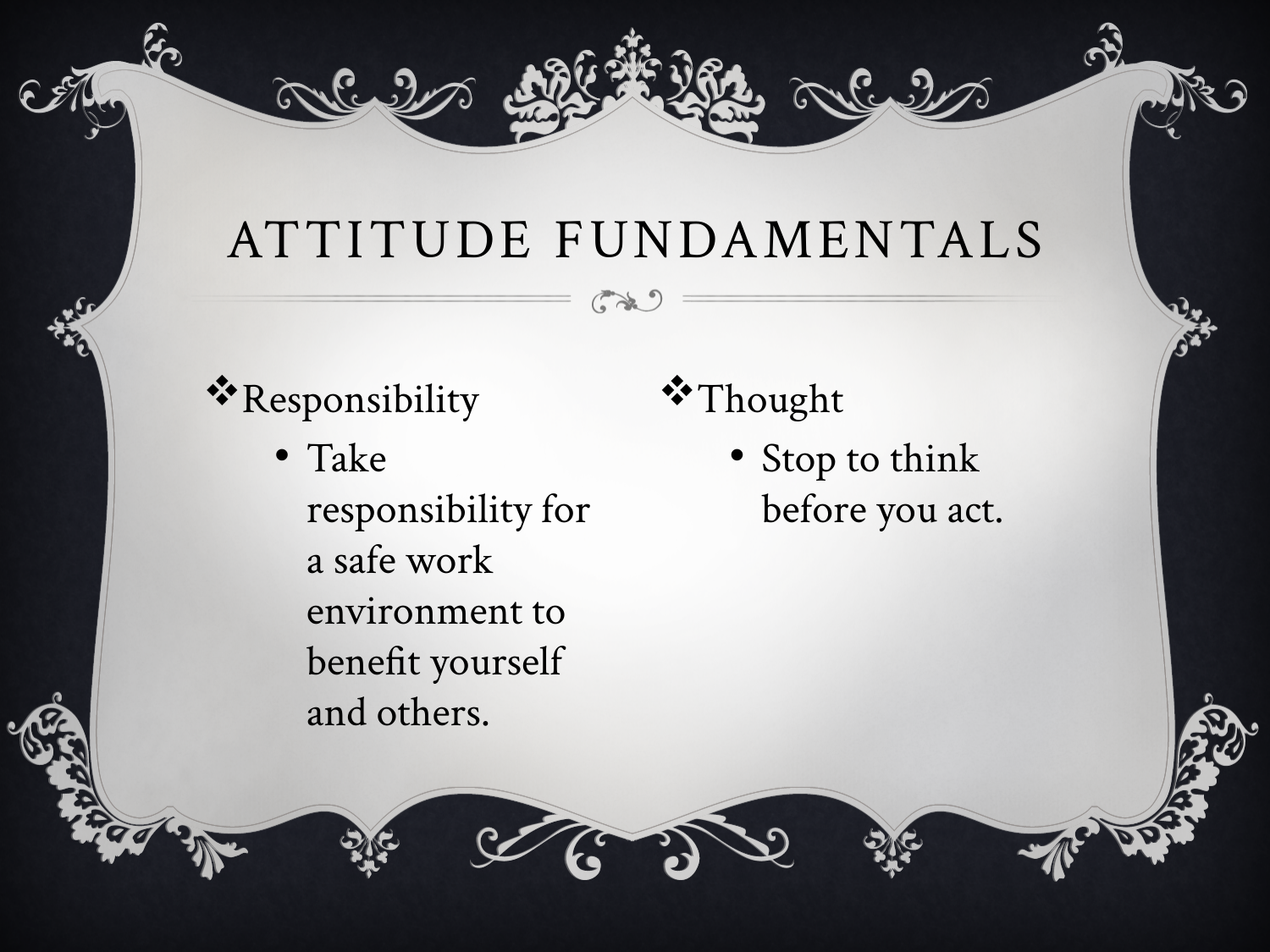

# Attitude fundamentals
Responsibility
Take responsibility for a safe work environment to benefit yourself and others.
Thought
Stop to think before you act.